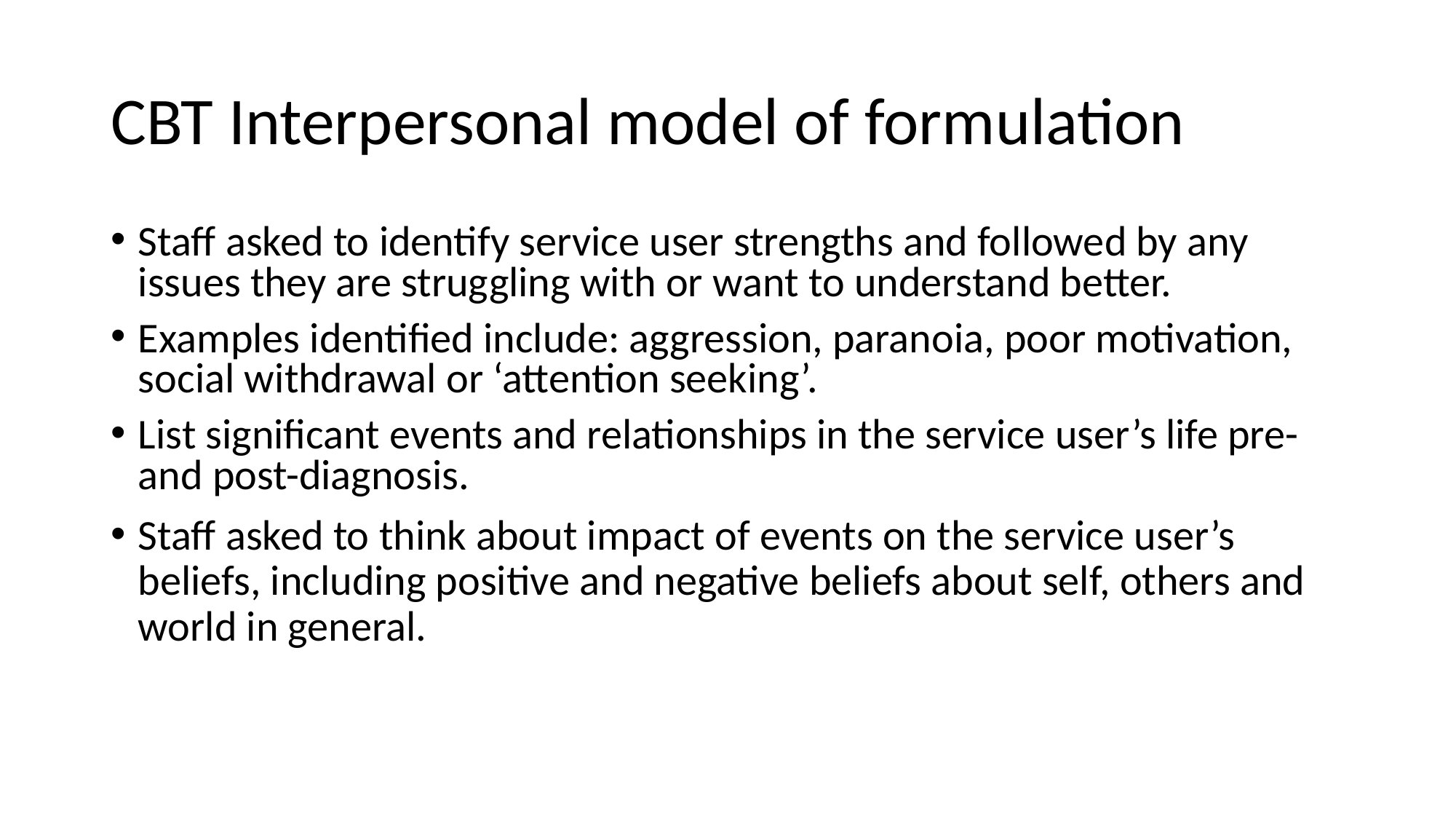

# CBT Interpersonal model of formulation
Staff asked to identify service user strengths and followed by any issues they are struggling with or want to understand better.
Examples identified include: aggression, paranoia, poor motivation, social withdrawal or ‘attention seeking’.
List significant events and relationships in the service user’s life pre- and post-diagnosis.
Staff asked to think about impact of events on the service user’s beliefs, including positive and negative beliefs about self, others and world in general.